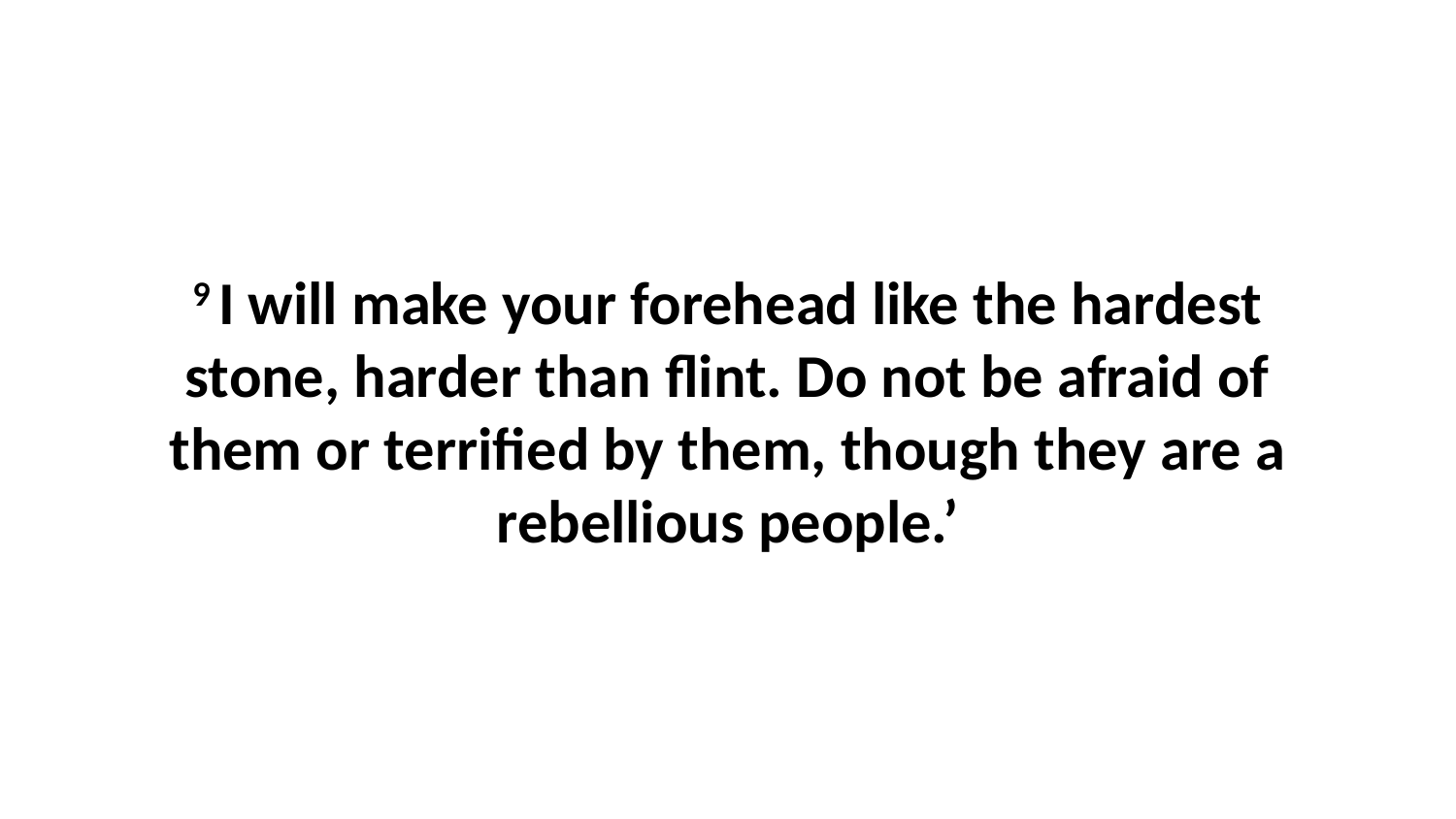

9 I will make your forehead like the hardest stone, harder than flint. Do not be afraid of them or terrified by them, though they are a rebellious people.’